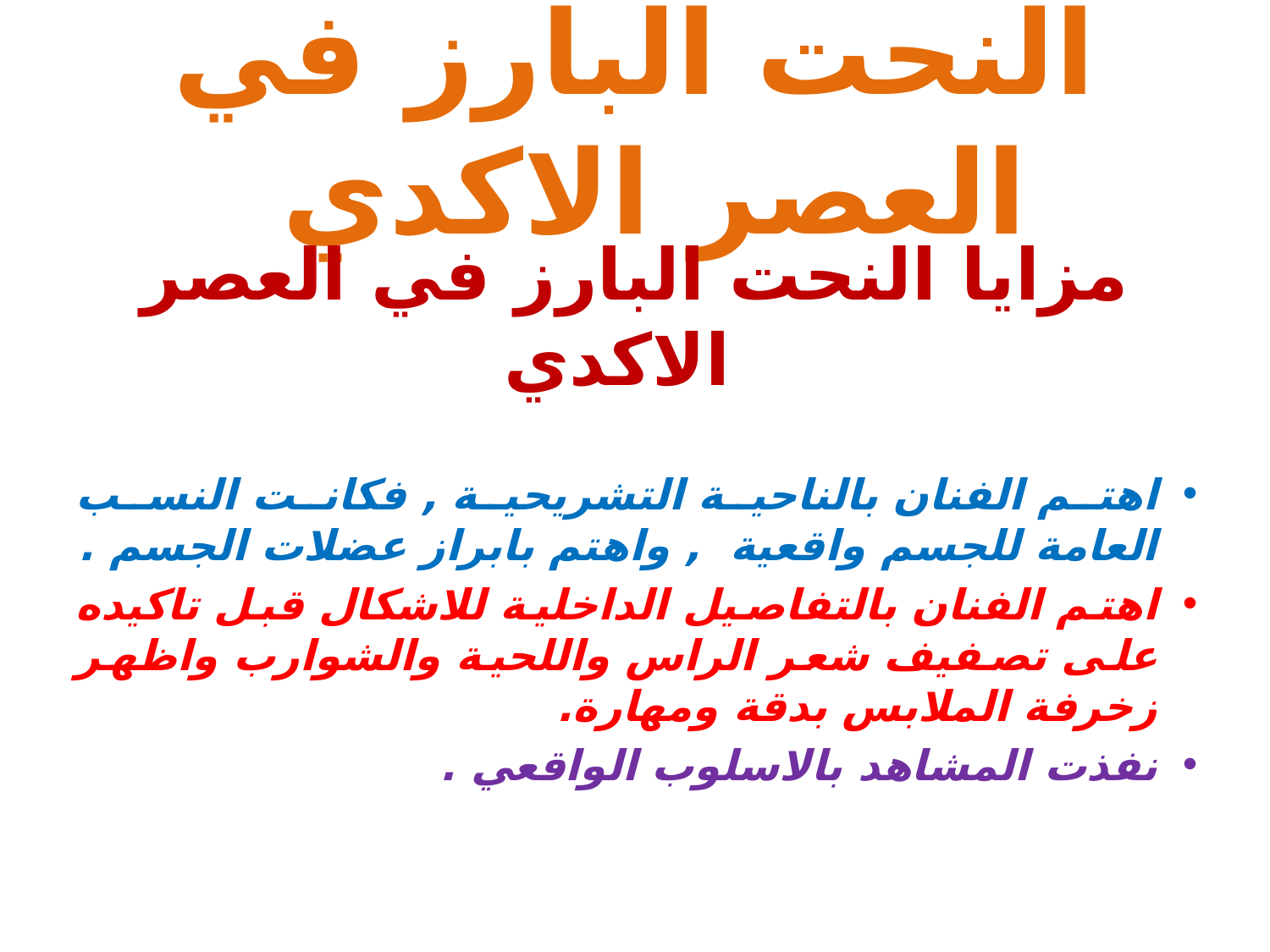

# النحت البارز في العصر الاكدي
مزايا النحت البارز في العصر الاكدي

اهتم الفنان بالناحية التشريحية , فكانت النسب العامة للجسم واقعية  , واهتم بابراز عضلات الجسم .
اهتم الفنان بالتفاصيل الداخلية للاشكال قبل تاكيده على تصفيف شعر الراس واللحية والشوارب واظهر زخرفة الملابس بدقة ومهارة.
نفذت المشاهد بالاسلوب الواقعي .